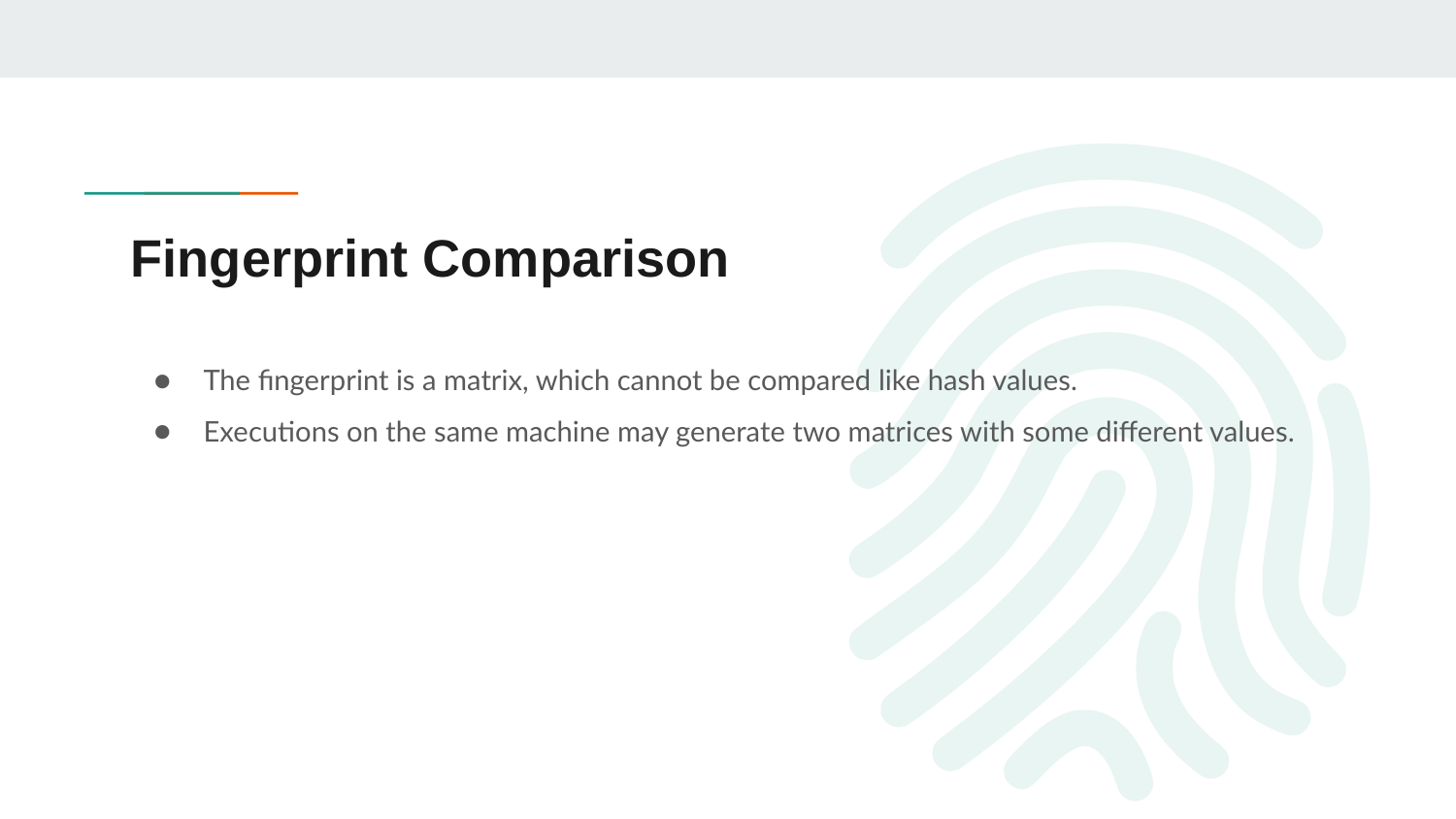

# Fingerprint Comparison
The fingerprint is a matrix, which cannot be compared like hash values.
Executions on the same machine may generate two matrices with some different values.